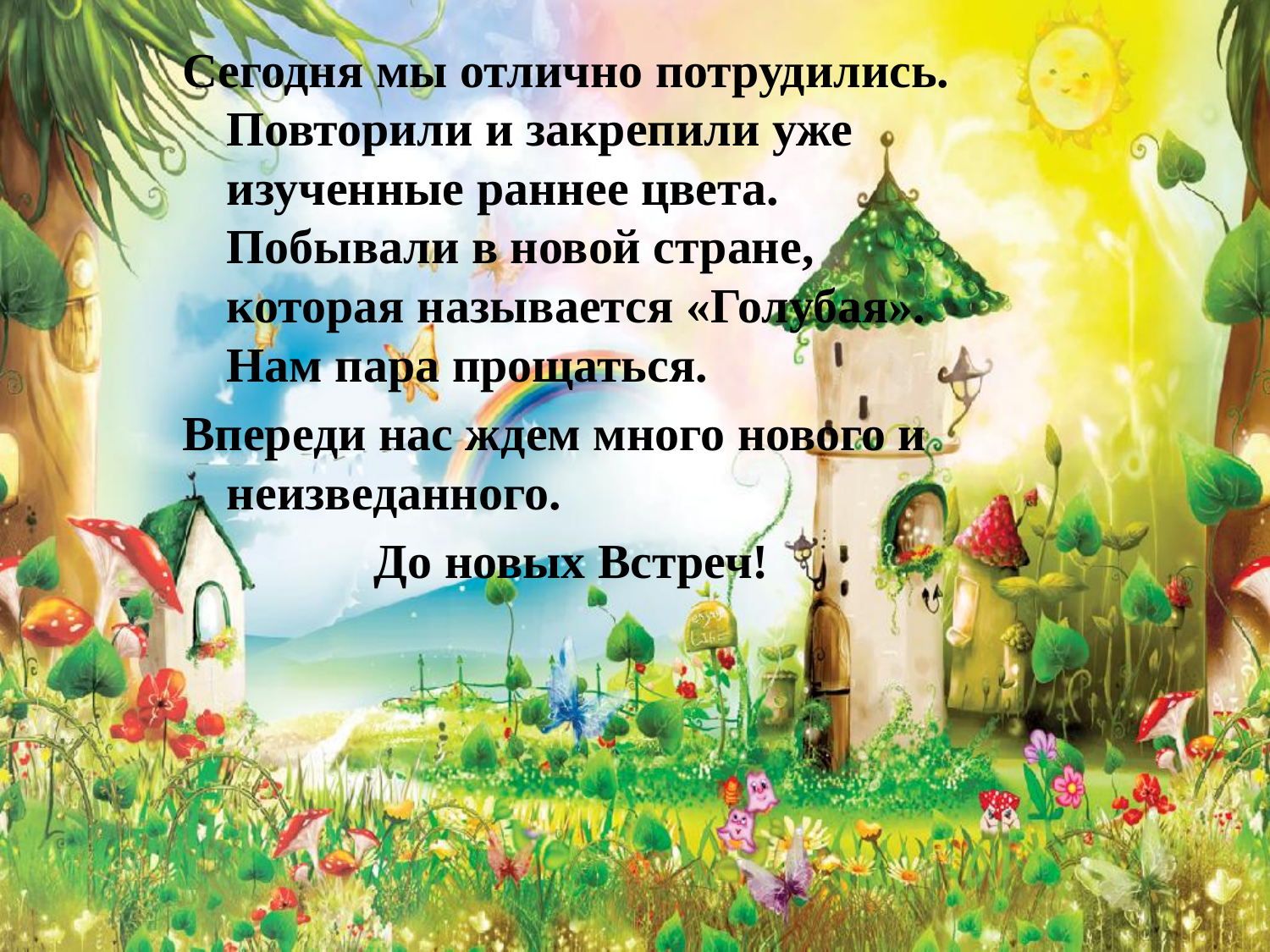

Сегодня мы отлично потрудились. Повторили и закрепили уже изученные раннее цвета. Побывали в новой стране, которая называется «Голубая». Нам пара прощаться.
Впереди нас ждем много нового и неизведанного.
До новых Встреч!